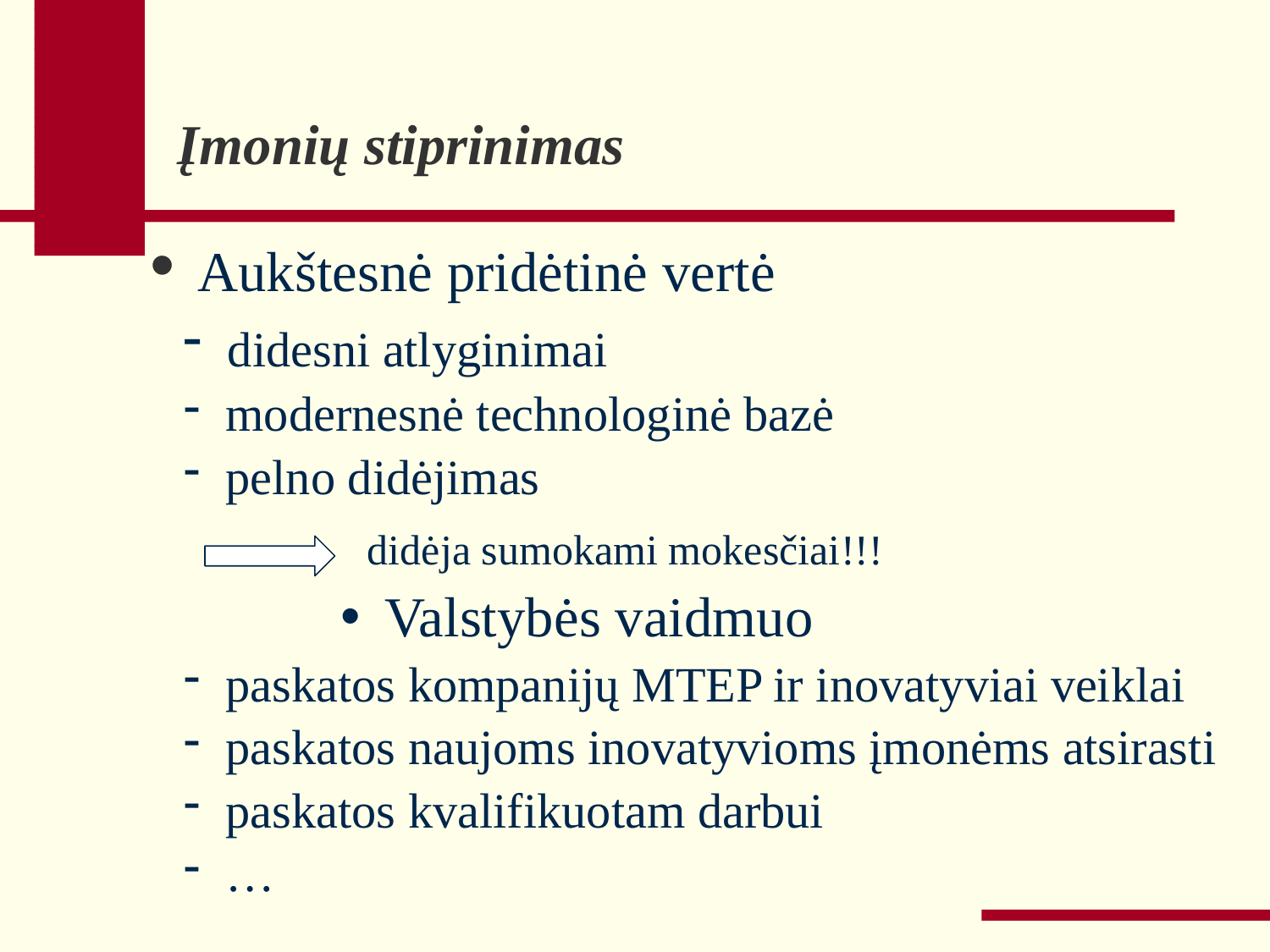

#
Įmonių stiprinimas

 Aukštesnė pridėtinė vertė
 didesni atlyginimai
 modernesnė technologinė bazė
 pelno didėjimas

 Valstybės vaidmuo
 paskatos kompanijų MTEP ir inovatyviai veiklai
 paskatos naujoms inovatyvioms įmonėms atsirasti
 paskatos kvalifikuotam darbui
 …
didėja sumokami mokesčiai!!!